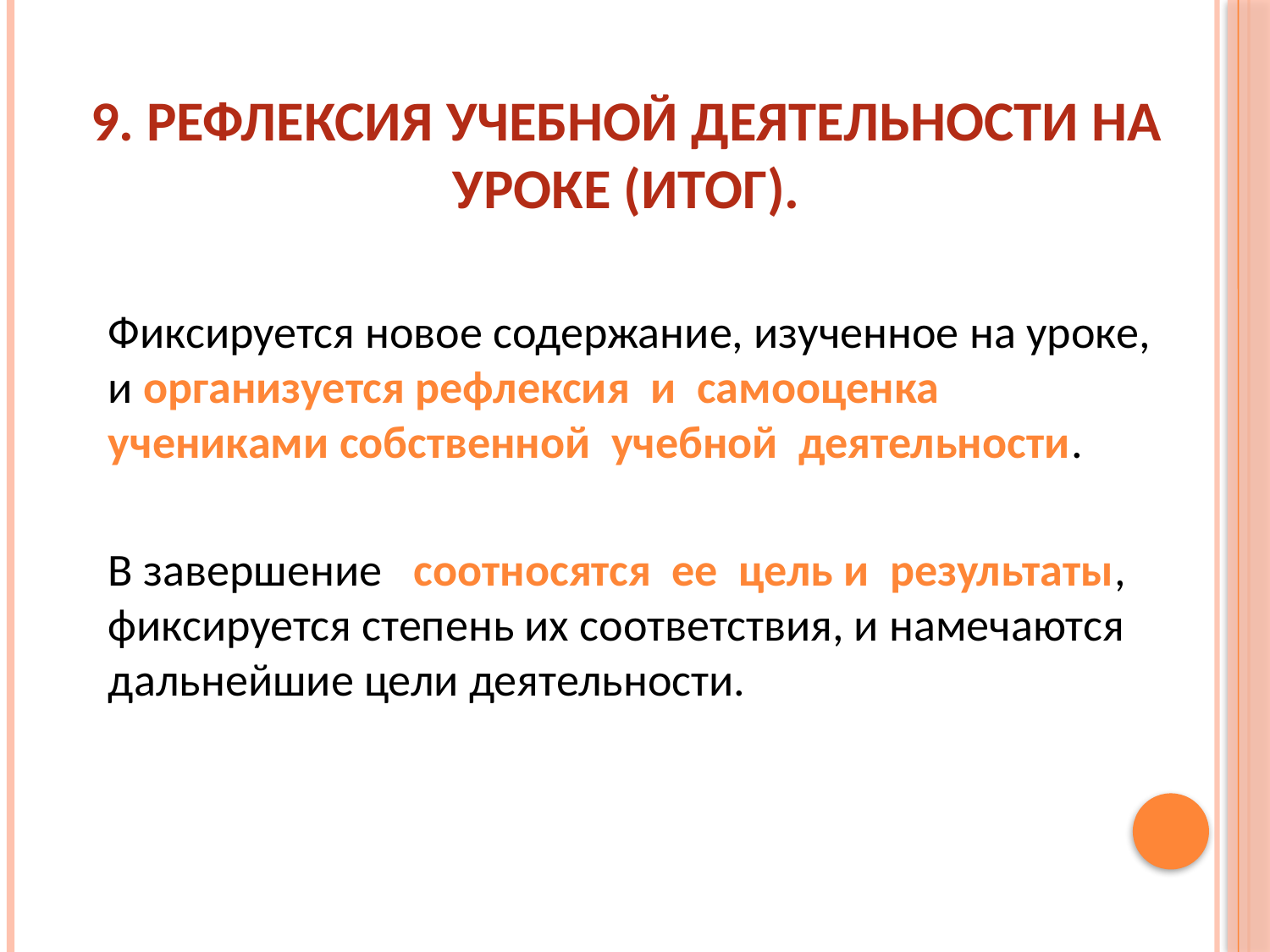

# 9. Рефлексия учебной деятельности на уроке (итог).
Фиксируется новое содержание, изученное на уроке, и организуется рефлексия  и  самооценка  учениками собственной  учебной  деятельности.

В завершение   соотносятся  ее  цель и  результаты, фиксируется степень их соответствия, и намечаются дальнейшие цели деятельности.